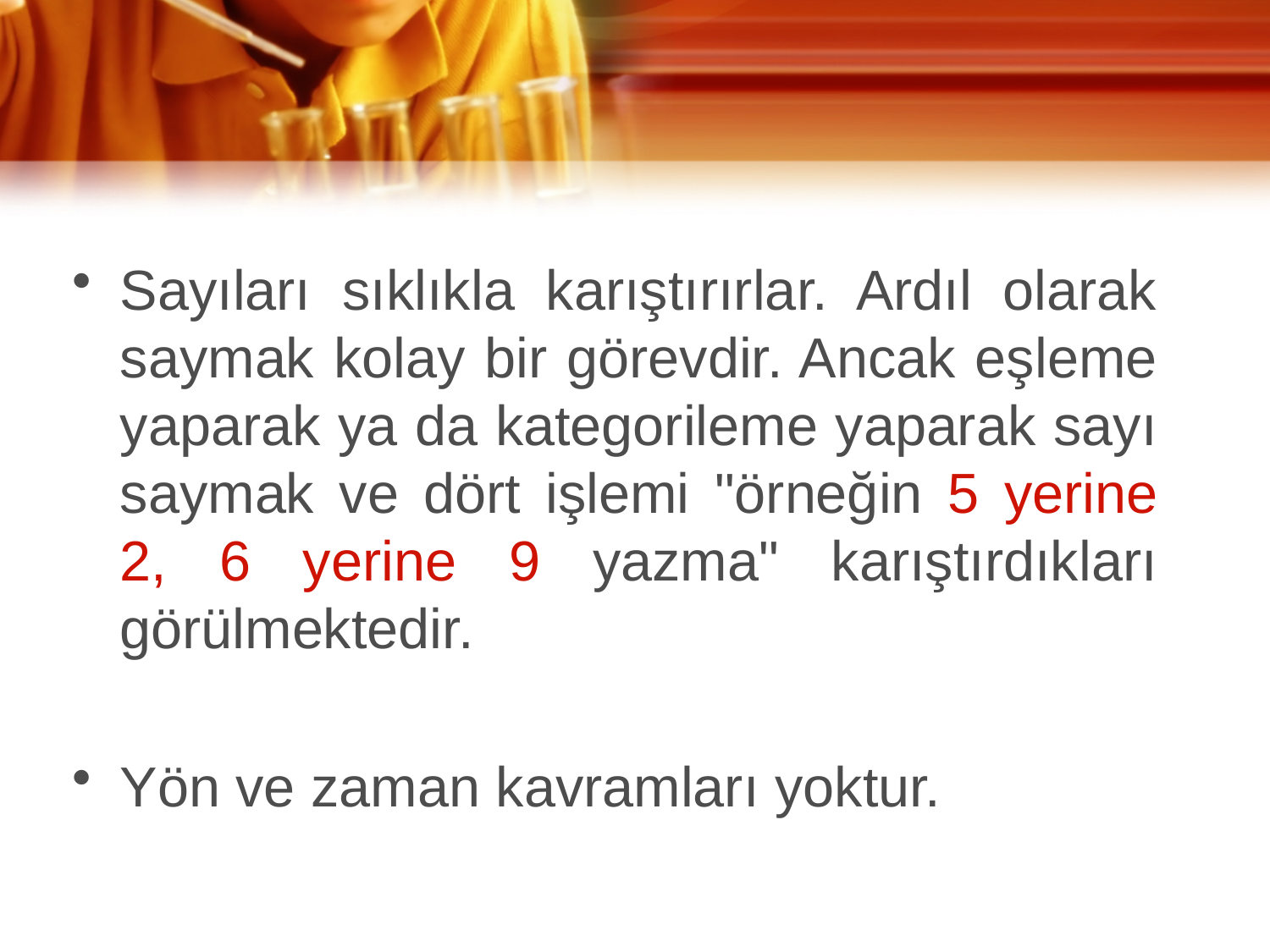

Sayıları sıklıkla karıştırırlar. Ardıl olarak saymak kolay bir görevdir. Ancak eşleme yaparak ya da kategorileme yaparak sayı saymak ve dört işlemi "örneğin 5 yerine 2, 6 yerine 9 yazma" karıştırdıkları görülmektedir.

Yön ve zaman kavramları yoktur.